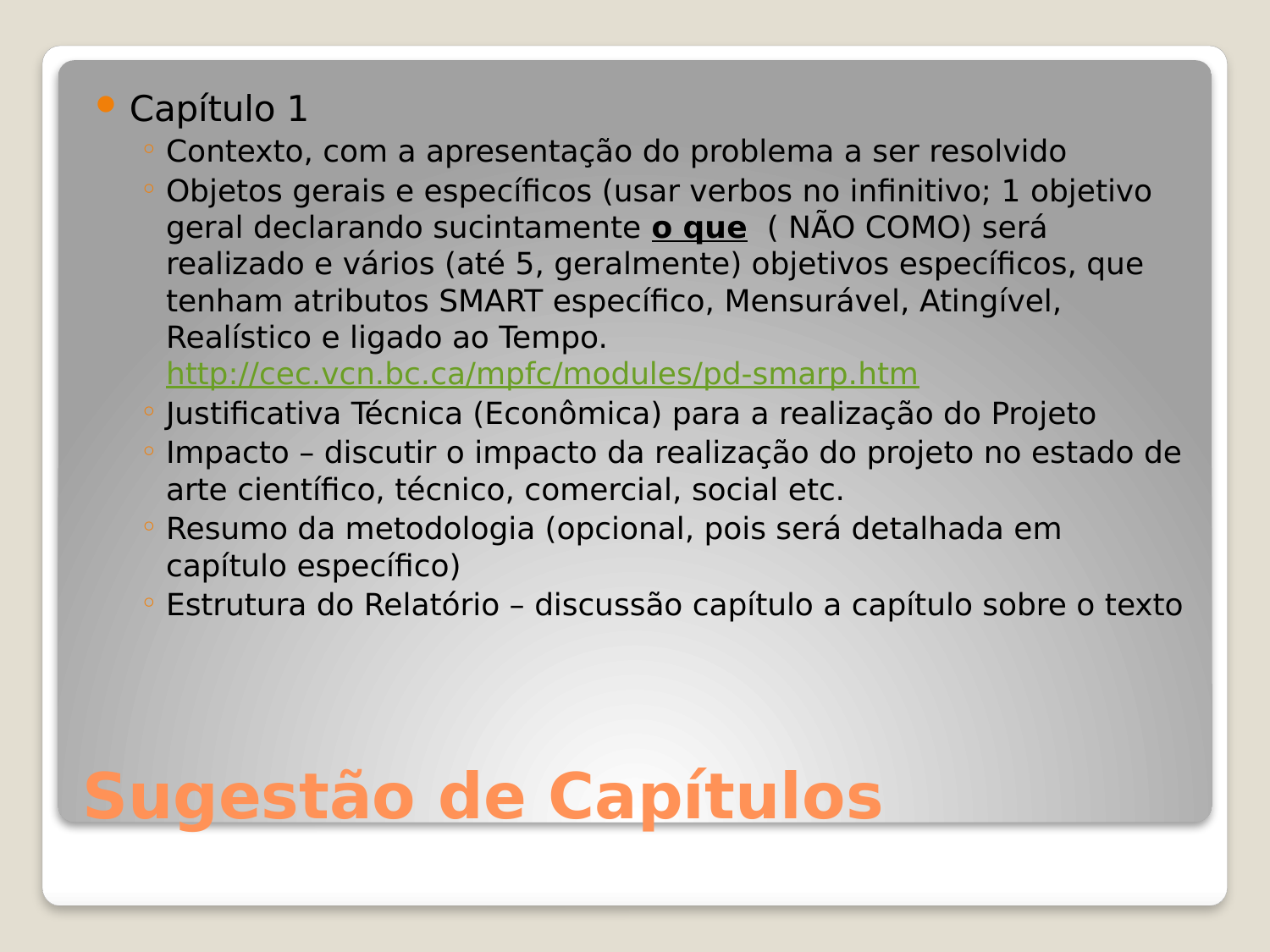

Capítulo 1
Contexto, com a apresentação do problema a ser resolvido
Objetos gerais e específicos (usar verbos no infinitivo; 1 objetivo geral declarando sucintamente o que  ( NÃO COMO) será realizado e vários (até 5, geralmente) objetivos específicos, que tenham atributos SMART específico, Mensurável, Atingível, Realístico e ligado ao Tempo. http://cec.vcn.bc.ca/mpfc/modules/pd-smarp.htm
Justificativa Técnica (Econômica) para a realização do Projeto
Impacto – discutir o impacto da realização do projeto no estado de arte científico, técnico, comercial, social etc.
Resumo da metodologia (opcional, pois será detalhada em capítulo específico)
Estrutura do Relatório – discussão capítulo a capítulo sobre o texto

# Sugestão de Capítulos